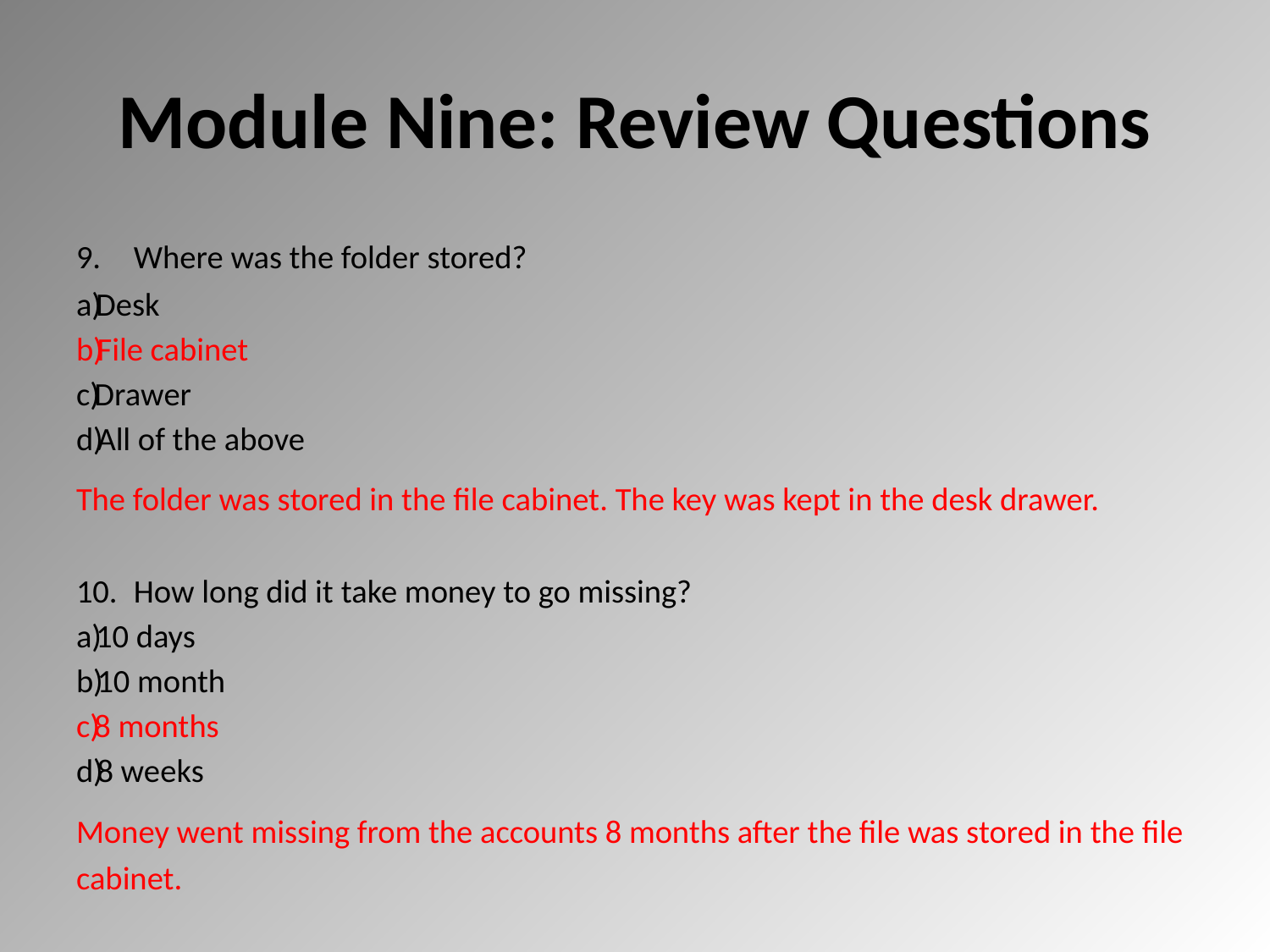

# Module Nine: Review Questions
Where was the folder stored?
Desk
File cabinet
Drawer
All of the above
The folder was stored in the file cabinet. The key was kept in the desk drawer.

How long did it take money to go missing?
10 days
10 month
8 months
8 weeks
Money went missing from the accounts 8 months after the file was stored in the file cabinet.